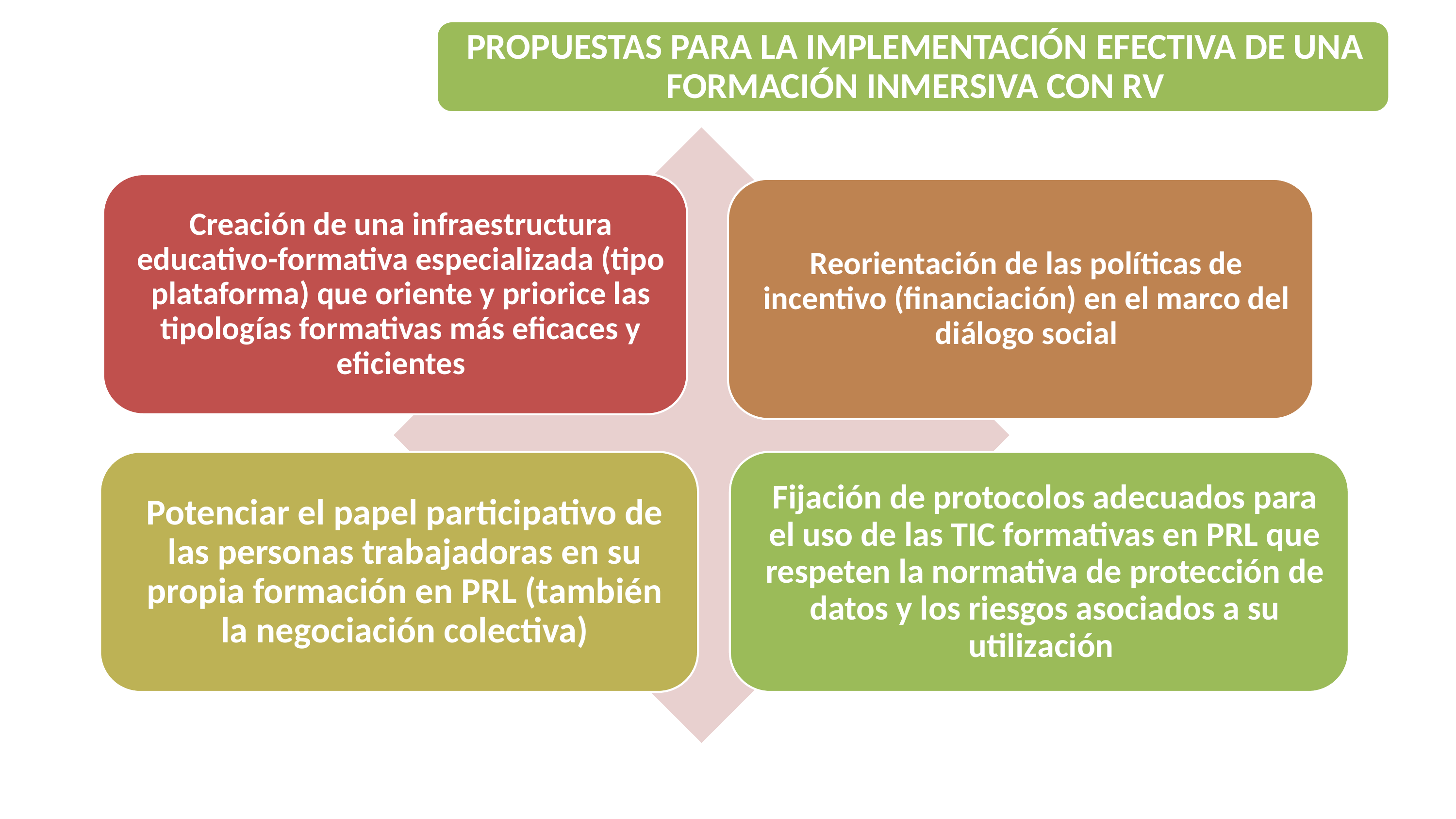

PROPUESTAS PARA LA IMPLEMENTACIÓN EFECTIVA DE UNA FORMACIÓN INMERSIVA CON RV
Creación de una infraestructura educativo-formativa especializada (tipo plataforma) que oriente y priorice las tipologías formativas más eficaces y eficientes
Reorientación de las políticas de incentivo (financiación) en el marco del diálogo social
Potenciar el papel participativo de las personas trabajadoras en su propia formación en PRL (también la negociación colectiva)
Fijación de protocolos adecuados para el uso de las TIC formativas en PRL que respeten la normativa de protección de datos y los riesgos asociados a su utilización